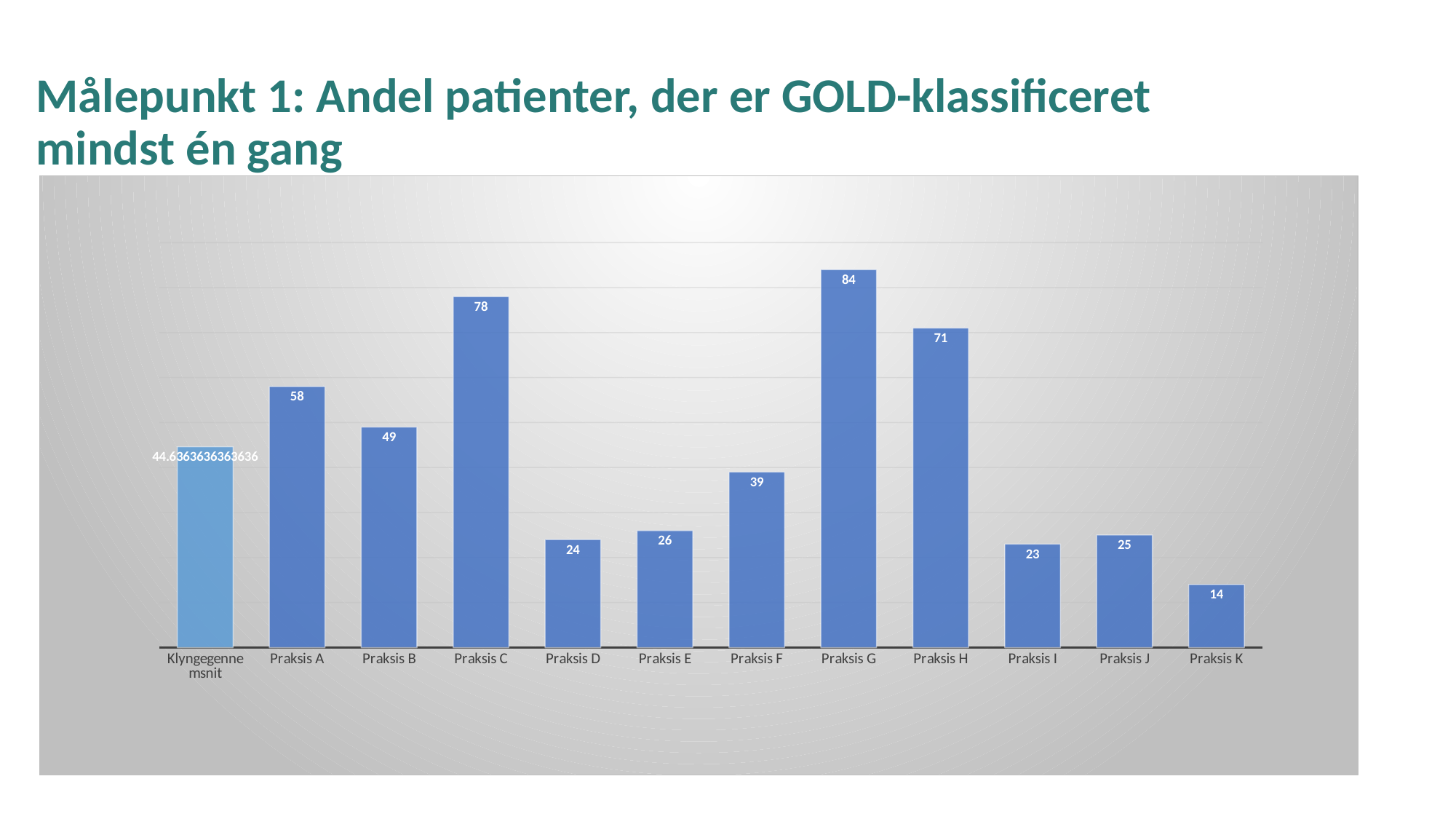

# Målepunkt 1: Andel patienter, der er GOLD-klassificeret mindst én gang

### Chart

| Category | Mål 1: GOLD klassificeret |
|---|---|
| Klyngegennemsnit | 44.63636363636363 |
| Praksis A | 58.0 |
| Praksis B | 49.0 |
| Praksis C | 78.0 |
| Praksis D | 24.0 |
| Praksis E | 26.0 |
| Praksis F | 39.0 |
| Praksis G | 84.0 |
| Praksis H | 71.0 |
| Praksis I | 23.0 |
| Praksis J | 25.0 |
| Praksis K | 14.0 |
13